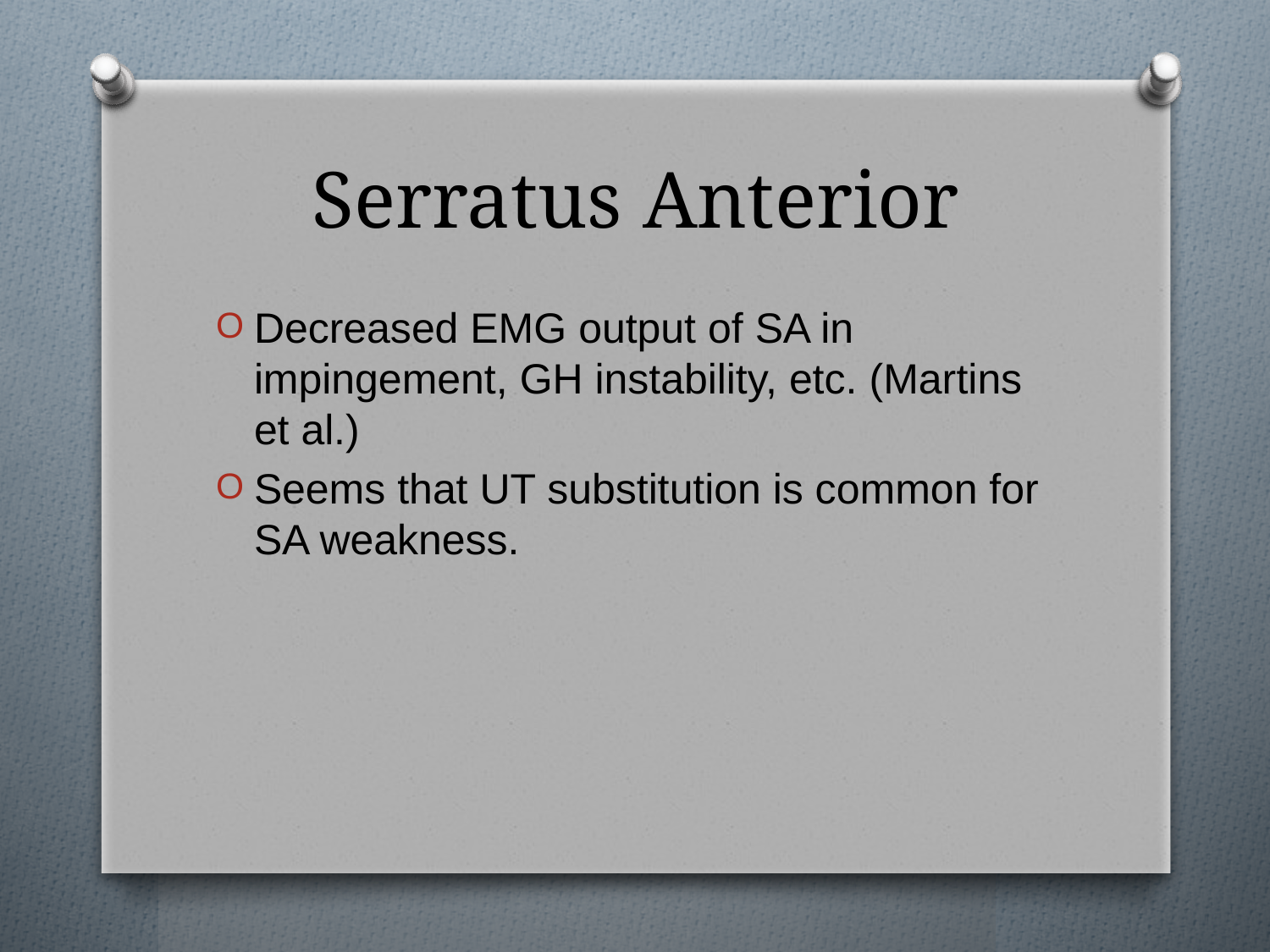

# Serratus Anterior
Decreased EMG output of SA in impingement, GH instability, etc. (Martins et al.)
Seems that UT substitution is common for SA weakness.